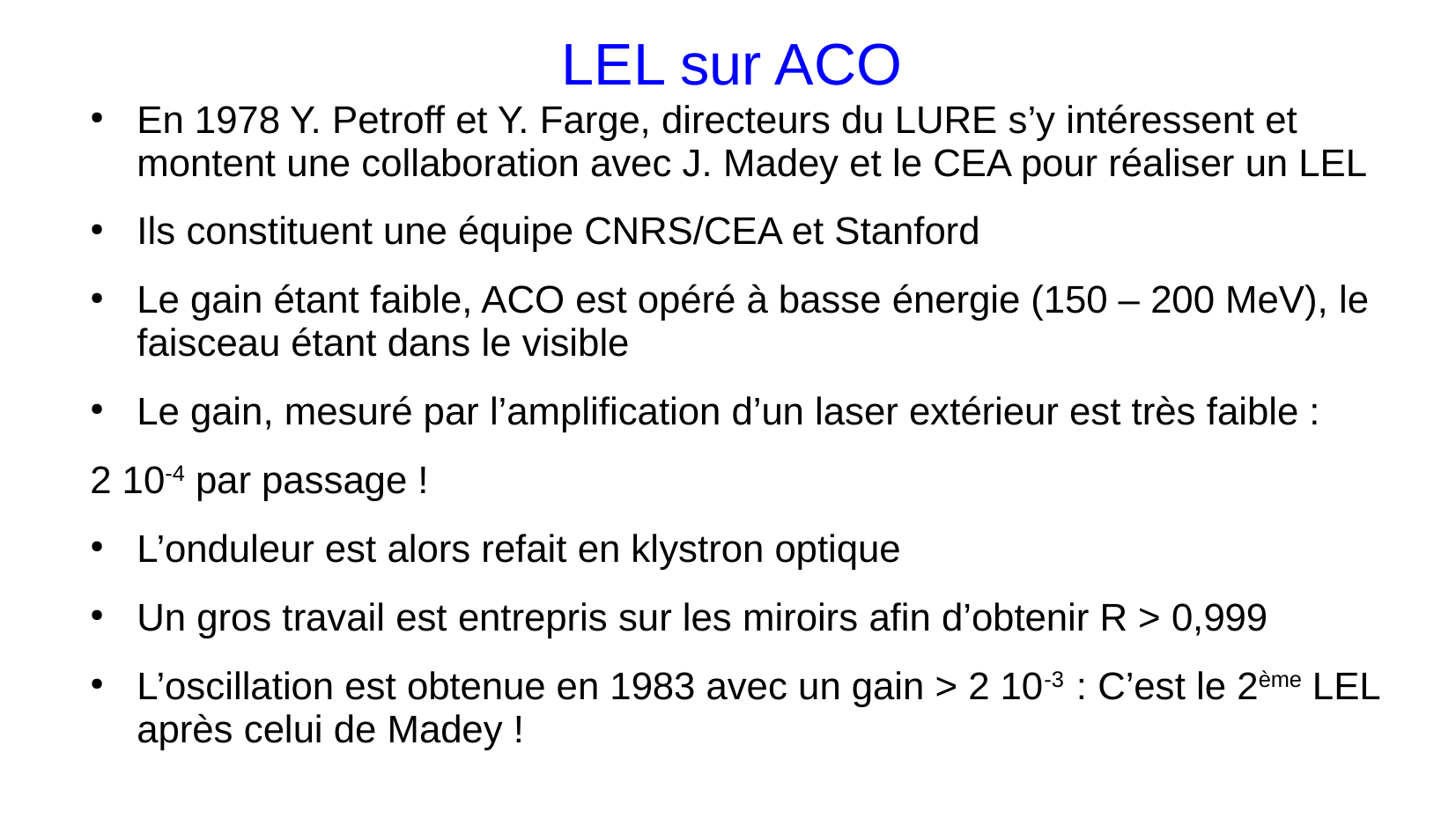

# LEL sur ACO
En 1978 Y. Petroff et Y. Farge, directeurs du LURE s’y intéressent et  montent une collaboration avec J. Madey et le CEA pour réaliser un LEL
Ils constituent une équipe CNRS/CEA et Stanford
Le gain étant faible, ACO est opéré à basse énergie (150 – 200 MeV), le faisceau étant dans le visible
Le gain, mesuré par l’amplification d’un laser extérieur est très faible :
2 10-4 par passage !
L’onduleur est alors refait en klystron optique
Un gros travail est entrepris sur les miroirs afin d’obtenir R > 0,999
L’oscillation est obtenue en 1983 avec un gain > 2 10-3  : C’est le 2ème LEL après celui de Madey !